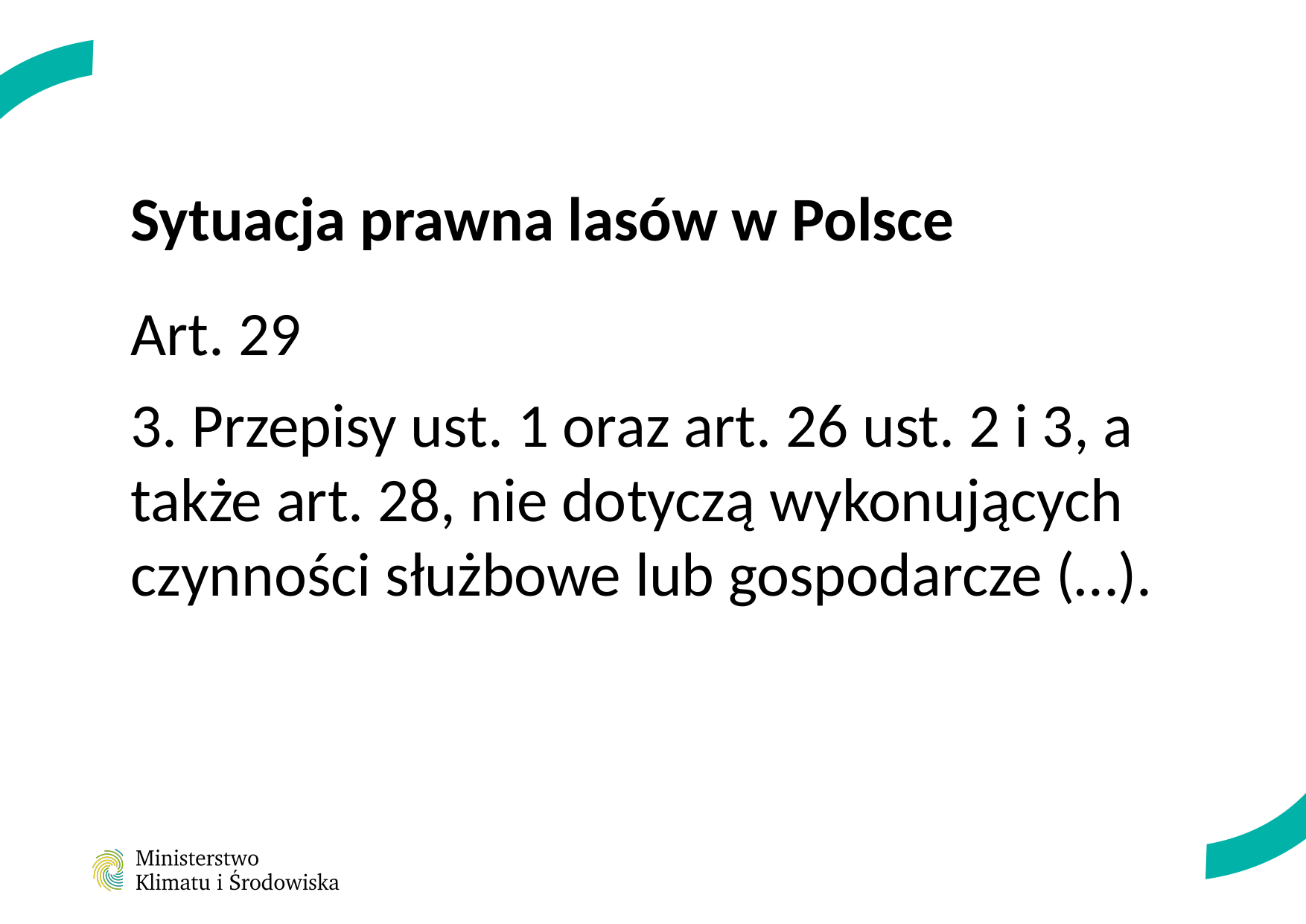

# Sytuacja prawna lasów w Polsce
Art. 29
3. Przepisy ust. 1 oraz art. 26 ust. 2 i 3, a także art. 28, nie dotyczą wykonujących czynności służbowe lub gospodarcze (…).